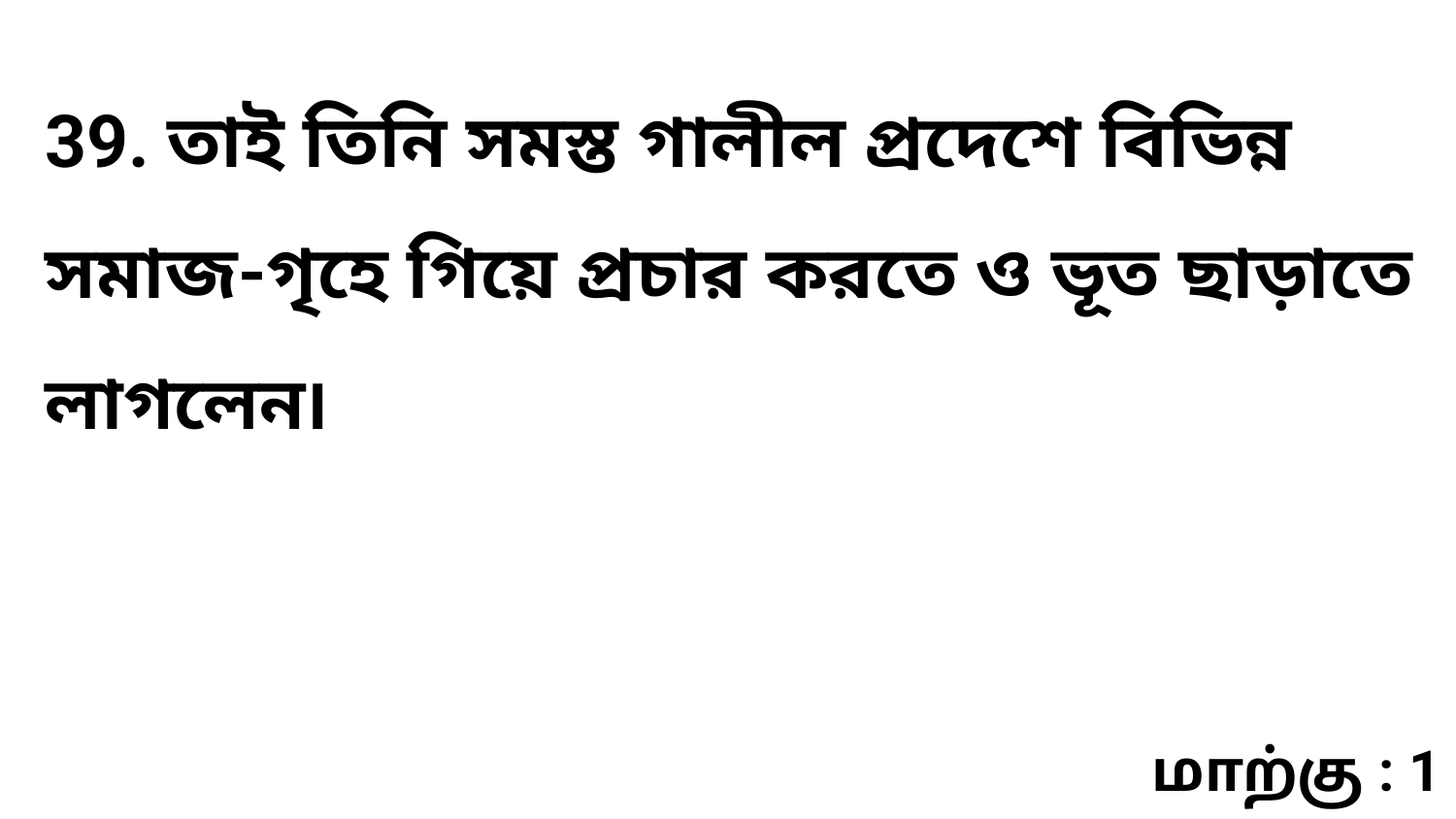

39. তাই তিনি সমস্ত গালীল প্রদেশে বিভিন্ন সমাজ-গৃহে গিয়ে প্রচার করতে ও ভূত ছাড়াতে লাগলেন৷
மாற்கு : 1